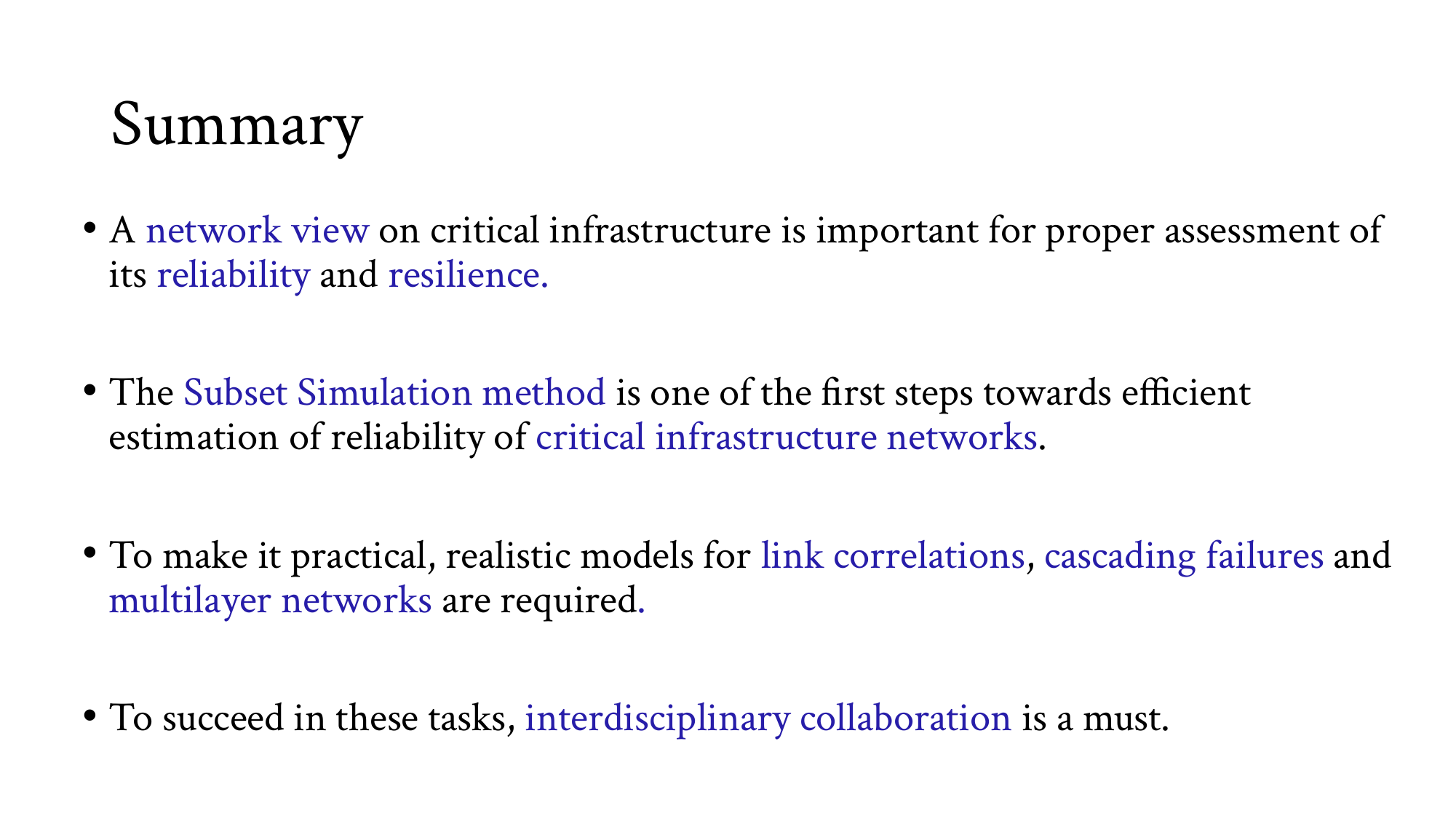

# Summary
A network view on critical infrastructure is important for proper assessment of its reliability and resilience.

The Subset Simulation method is one of the first steps towards efficient estimation of reliability of critical infrastructure networks.

To make it practical, realistic models for link correlations, cascading failures and multilayer networks are required.

To succeed in these tasks, interdisciplinary collaboration is a must.